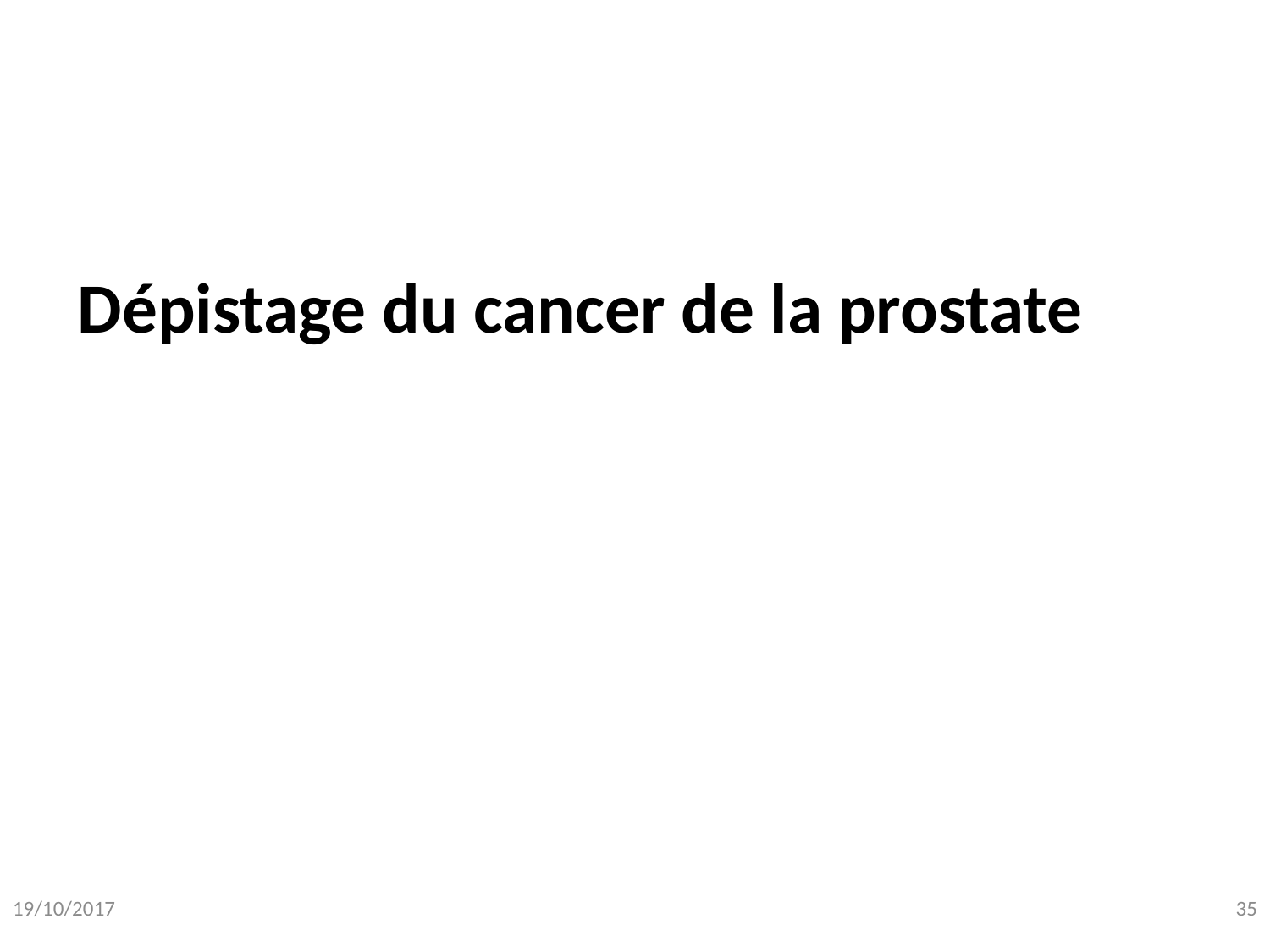

# Dépistage du cancer de la prostate
19/10/2017
35